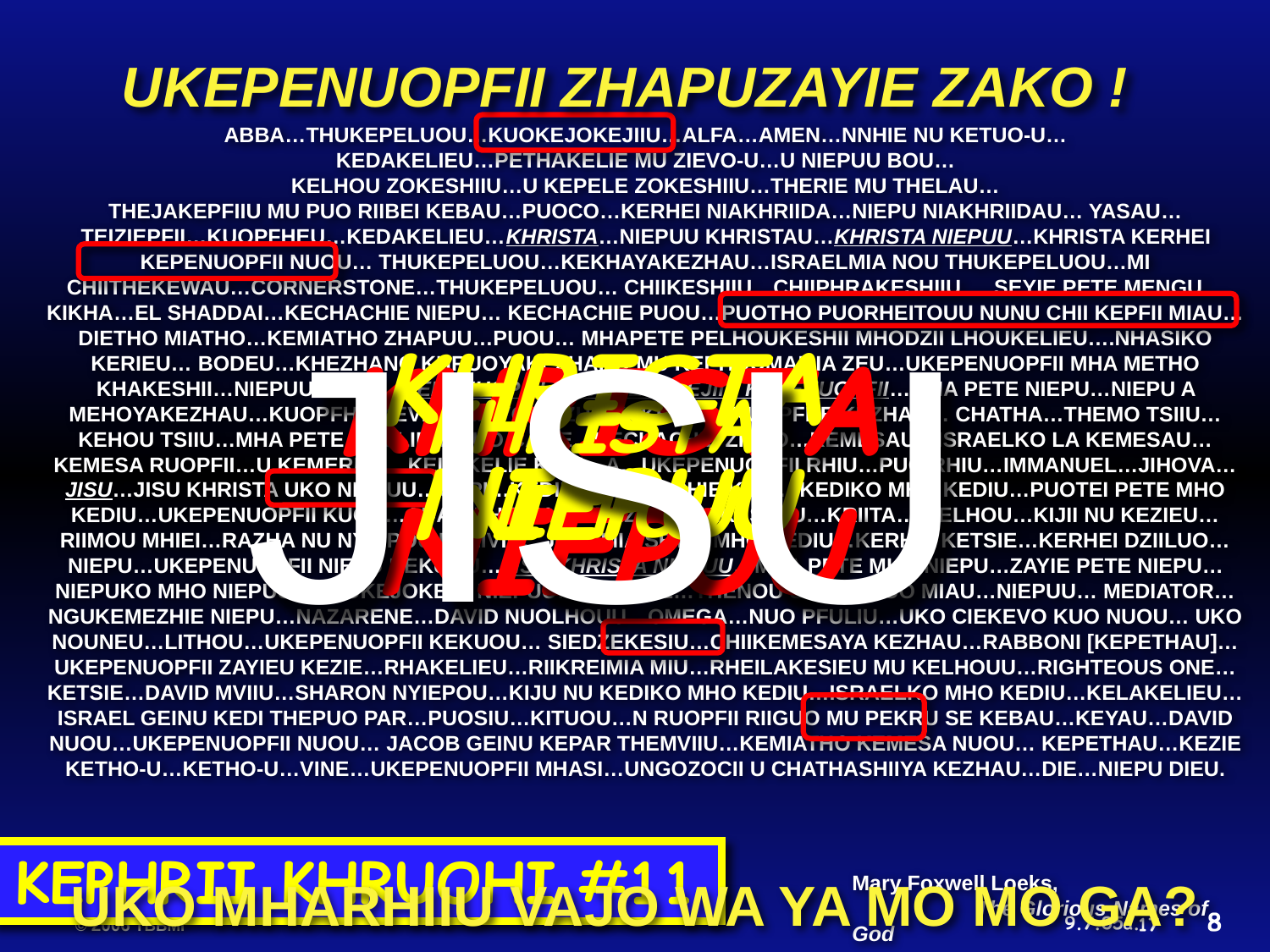

UKEPENUOPFII ZHAPUZAYIE ZAKO !

ABBA…THUKEPELUOU…KUOKEJOKEJIIU…ALFA…AMEN…NNHIE NU KETUO-U…
KEDAKELIEU…PETHAKELIE MU ZIEVO-U…U NIEPUU BOU…
KELHOU ZOKESHIIU…U KEPELE ZOKESHIIU…THERIE MU THELAU…
THEJAKEPFIIU MU PUO RIIBEI KEBAU…PUOCO…KERHEI NIAKHRIIDA…NIEPU NIAKHRIIDAU… YASAU…TEIZIEPFII…KUOPFHEU…KEDAKELIEU…KHRISTA…NIEPUU KHRISTAU…KHRISTA NIEPUU…KHRISTA KERHEI KEPENUOPFII NUOU… THUKEPELUOU…KEKHAYAKEZHAU…ISRAELMIA NOU THUKEPELUOU…MI CHIITHEKEWAU…CORNERSTONE…THUKEPELUOU… CHIIKESHIIU…CHIIPHRAKESHIIU…. SEYIE PETE MENGU… KIKHA…EL SHADDAI…KECHACHIE NIEPU… KECHACHIE PUOU…PUOTHO PUORHEITOUU NUNU CHII KEPFII MIAU… DIETHO MIATHO…KEMIATHO ZHAPUU…PUOU… MHAPETE PELHOUKESHII MHODZII LHOUKELIEU….NHASIKO KERIEU… BODEU…KHEZHANO KHRUOYAKEZHAKO MU KEPHOUMAMIA ZEU…UKEPENUOPFII MHA METHO KHAKESHII…NIEPUU ZAYIE…KEPENUOPFII…KUOKEJOKEJIIU KEPENUOPFII…MHA PETE NIEPU…NIEPU A MEHOYAKEZHAU…KUOPFHE KEVIU…ZIEVO KEZHA KEKHO-U…KUOPFHE KEZHAU… CHATHA…THEMO TSIIU…KEHOU TSIIU…MHA PETE NGULIEKETUO CAYIE…KECHACHIE ZIEVO…KEMESAU…ISRAELKO LA KEMESAU…KEMESA RUOPFII…U KEMERIIU …KELAKELIE KIEU…A…UKEPENUOPFII RHIU…PUO RHIU…IMMANUEL…JIHOVA…JISU…JISU KHRISTA UKO NIEPUU…CAPI…KEDIU…KECHACHIE KEDI…KEDIKO MHO KEDIU…PUOTEI PETE MHO KEDIU…UKEPENUOPFII KUOU…ADAM THELAU…THEZHO KHAKESHIIU…KRIITA… KELHOU…KIJII NU KEZIEU…RIIMOU MHIEI…RAZHA NU NYIEPOU KEZIVIU…JUDAMIA SEYIE MHO KEDIU…KERHEI KETSIE…KERHEI DZIILUO…NIEPU…UKEPENUOPFII NIEPU KEKUOU…JISU KHRISTA NIEPUU…MHA PETE MHO NIEPU…ZAYIE PETE NIEPU…NIEPUKO MHO NIEPUU…KUOKEJOKEJII NIEPUU…KEKHRIE…THENOU SUO KETUO MIAU…NIEPUU… MEDIATOR…NGUKEMEZHIE NIEPU…NAZARENE…DAVID NUOLHOUU…OMEGA…NUO PFULIU…UKO CIEKEVO KUO NUOU… UKO NOUNEU…LITHOU…UKEPENUOPFII KEKUOU… SIEDZEKESIU…CHIIKEMESAYA KEZHAU…RABBONI [KEPETHAU]…UKEPENUOPFII ZAYIEU KEZIE…RHAKELIEU…RIIKREIMIA MIU…RHEILAKESIEU MU KELHOUU…RIGHTEOUS ONE…KETSIE…DAVID MVIIU…SHARON NYIEPOU…KIJU NU KEDIKO MHO KEDIU…ISRAELKO MHO KEDIU…KELAKELIEU…ISRAEL GEINU KEDI THEPUO PAR…PUOSIU…KITUOU…N RUOPFII RIIGUO MU PEKRU SE KEBAU…KEYAU…DAVID NUOU…UKEPENUOPFII NUOU… JACOB GEINU KEPAR THEMVIIU…KEMIATHO KEMESA NUOU… KEPETHAU…KEZIE KETHO-U…KETHO-U…VINE…UKEPENUOPFII MHASI…UNGOZOCII U CHATHASHIIYA KEZHAU…DIE…NIEPU DIEU.
Mary Foxwell Loeks,                                               The Glorious Names of God

JISU

KHRISTA NIEPUU
KHRISTA NIEPUU
KHRISTA NIEPUU

KEPHRII KHRUOHI #11
UKO MHARHIIU VAJO WA YA MO MO GA?
8
17